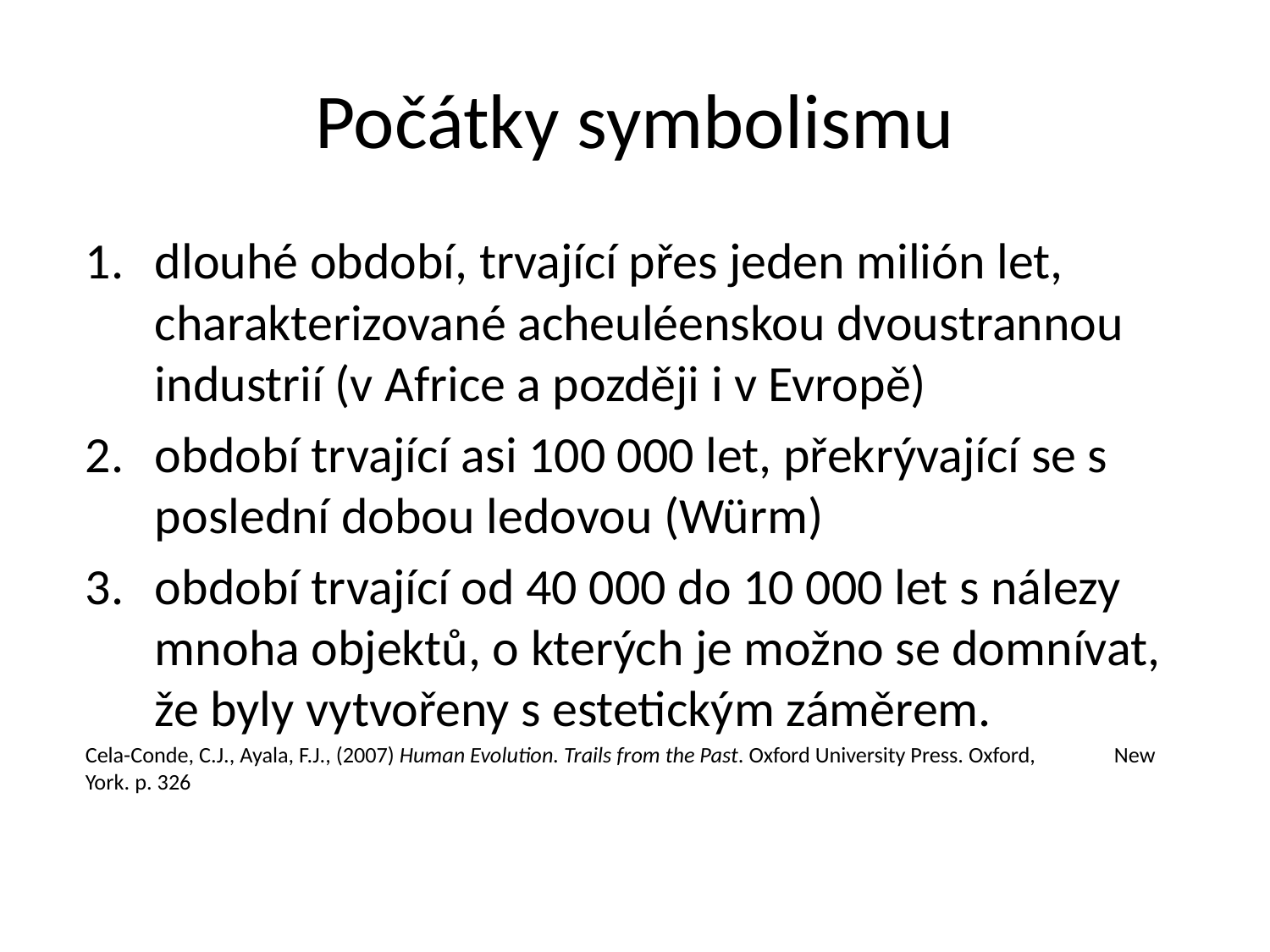

# Počátky symbolismu
dlouhé období, trvající přes jeden milión let, charakterizované acheuléenskou dvoustrannou industrií (v Africe a později i v Evropě)
období trvající asi 100 000 let, překrývající se s poslední dobou ledovou (Würm)
období trvající od 40 000 do 10 000 let s nálezy mnoha objektů, o kterých je možno se domnívat, že byly vytvořeny s estetickým záměrem.
	Cela-Conde, C.J., Ayala, F.J., (2007) Human Evolution. Trails from the Past. Oxford University Press. Oxford, 	New York. p. 326